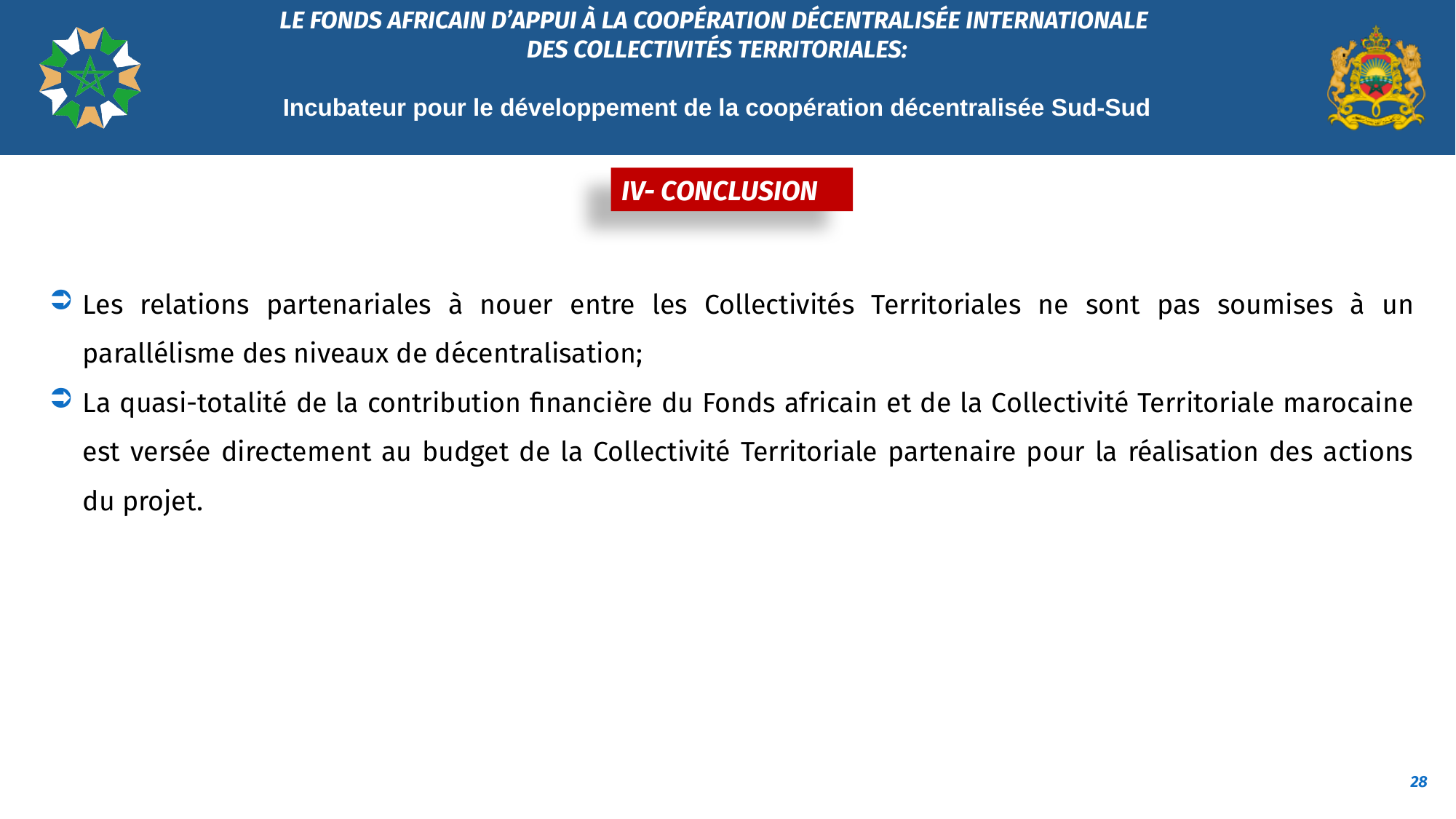

# LE FONDS AFRICAIN D’APPUI À LA COOPÉRATION DÉCENTRALISÉE INTERNATIONALE DES COLLECTIVITÉS TERRITORIALES: Incubateur pour le développement de la coopération décentralisée Sud-Sud
IV- CONCLUSION
Les relations partenariales à nouer entre les Collectivités Territoriales ne sont pas soumises à un parallélisme des niveaux de décentralisation;
La quasi-totalité de la contribution financière du Fonds africain et de la Collectivité Territoriale marocaine est versée directement au budget de la Collectivité Territoriale partenaire pour la réalisation des actions du projet.
28